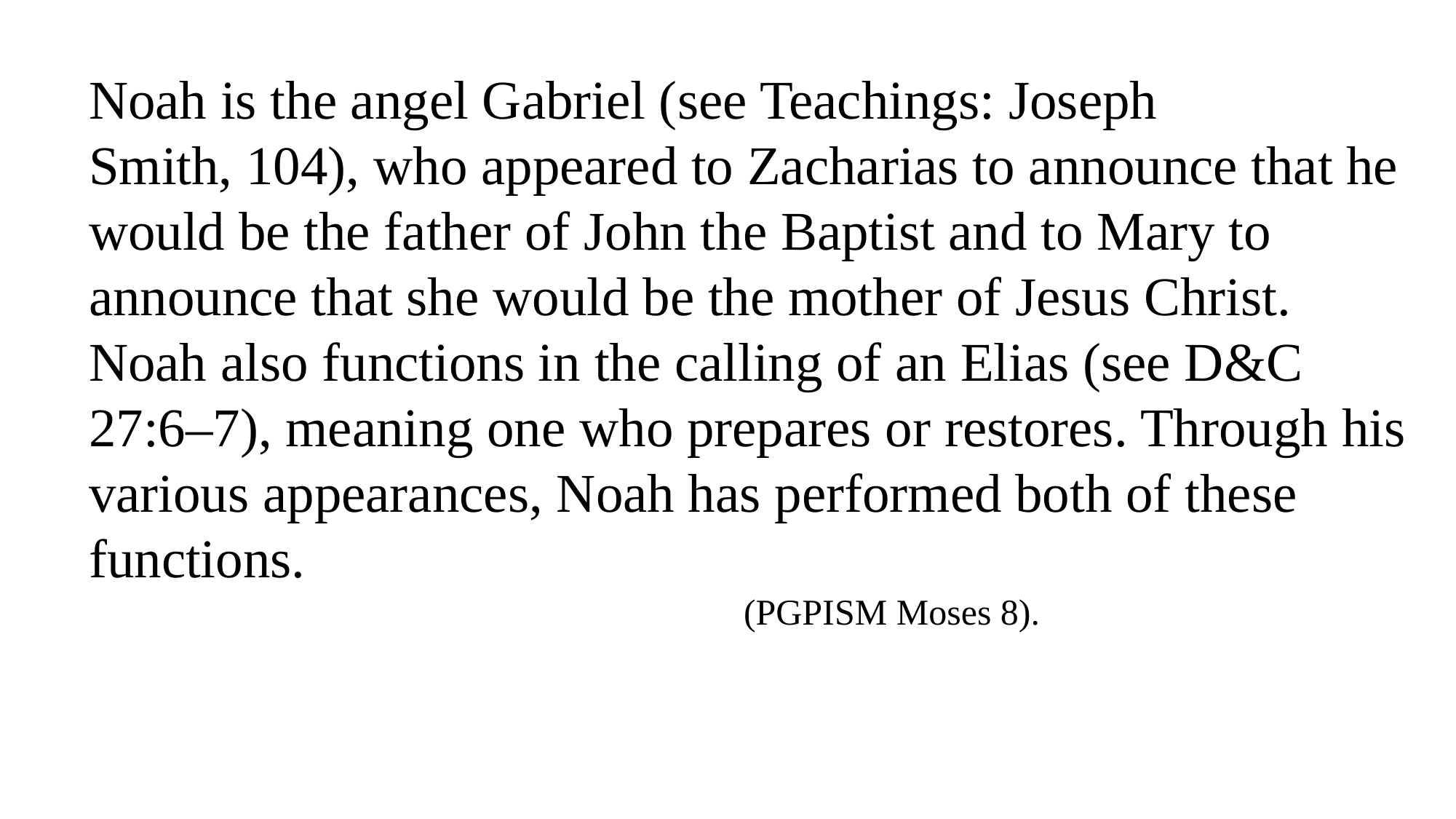

Noah is the angel Gabriel (see Teachings: Joseph Smith, 104), who appeared to Zacharias to announce that he would be the father of John the Baptist and to Mary to announce that she would be the mother of Jesus Christ. Noah also functions in the calling of an Elias (see D&C 27:6–7), meaning one who prepares or restores. Through his various appearances, Noah has performed both of these functions.
						(PGPISM Moses 8).